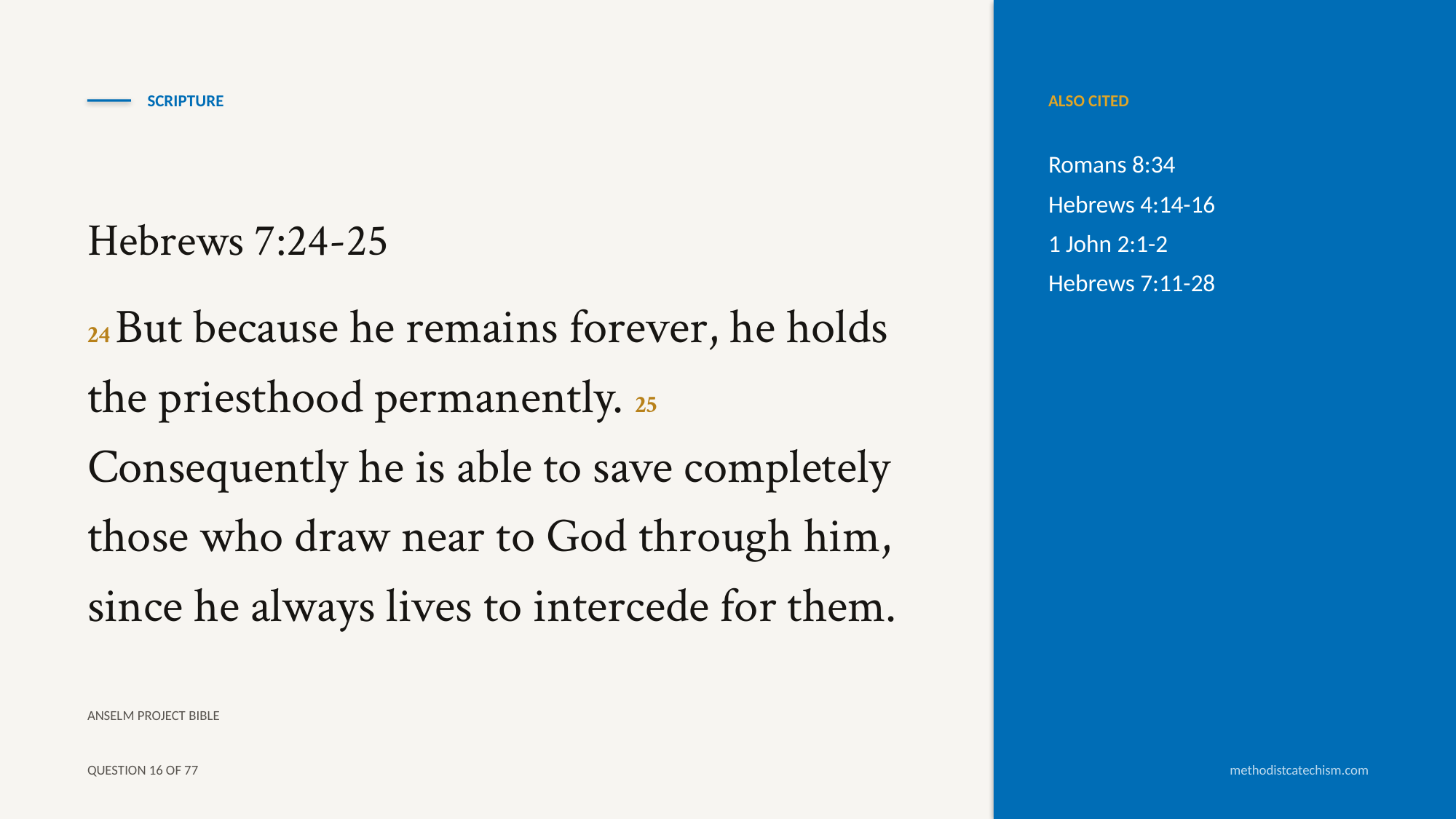

SCRIPTURE
ALSO CITED

Romans 8:34
Hebrews 4:14-16
1 John 2:1-2
Hebrews 7:11-28
Hebrews 7:24-25
24 But because he remains forever, he holds the priesthood permanently. 25 Consequently he is able to save completely those who draw near to God through him, since he always lives to intercede for them.
ANSELM PROJECT BIBLE
QUESTION 16 OF 77
methodistcatechism.com